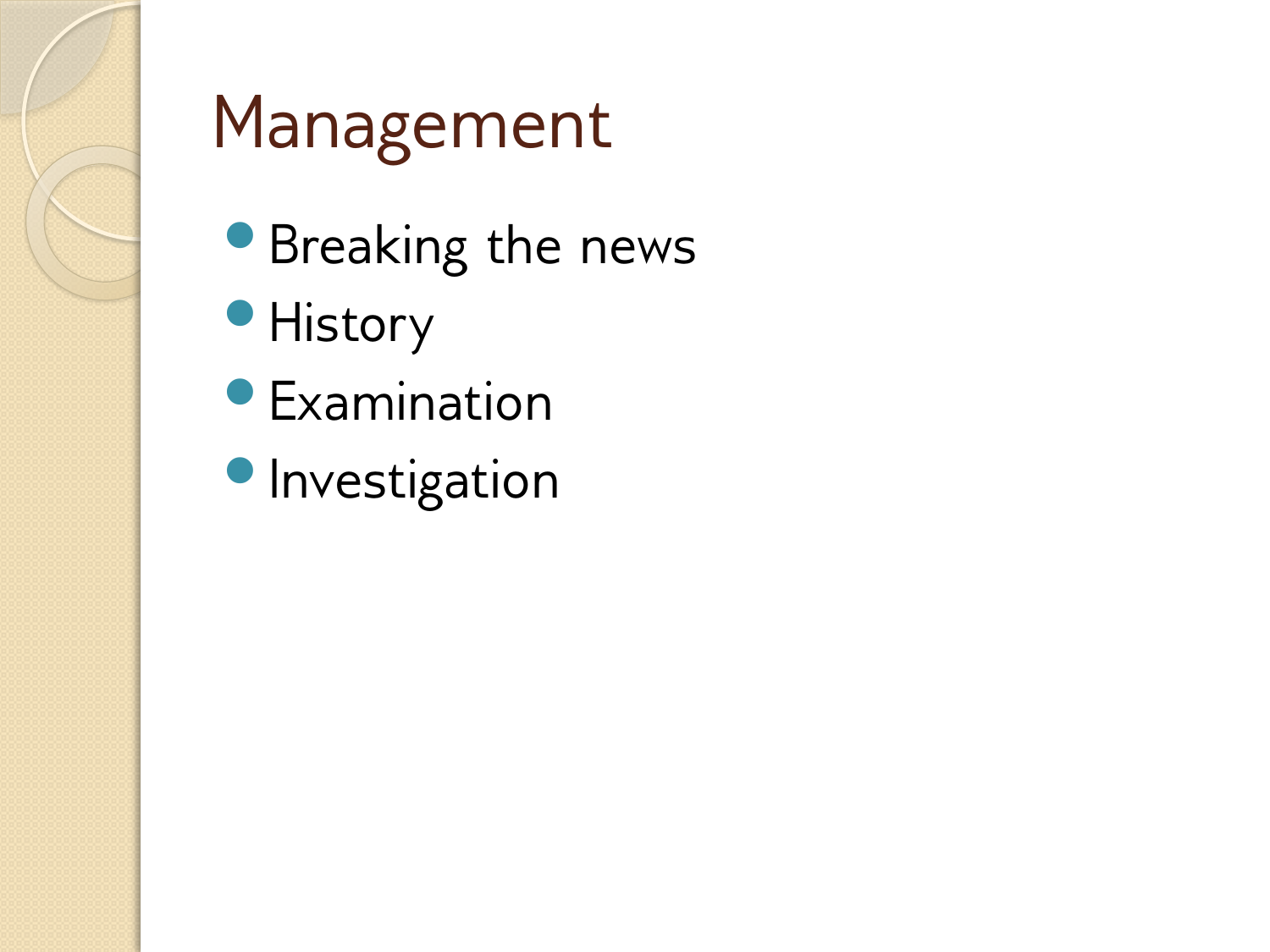

# Management
Breaking the news
History
Examination
Investigation